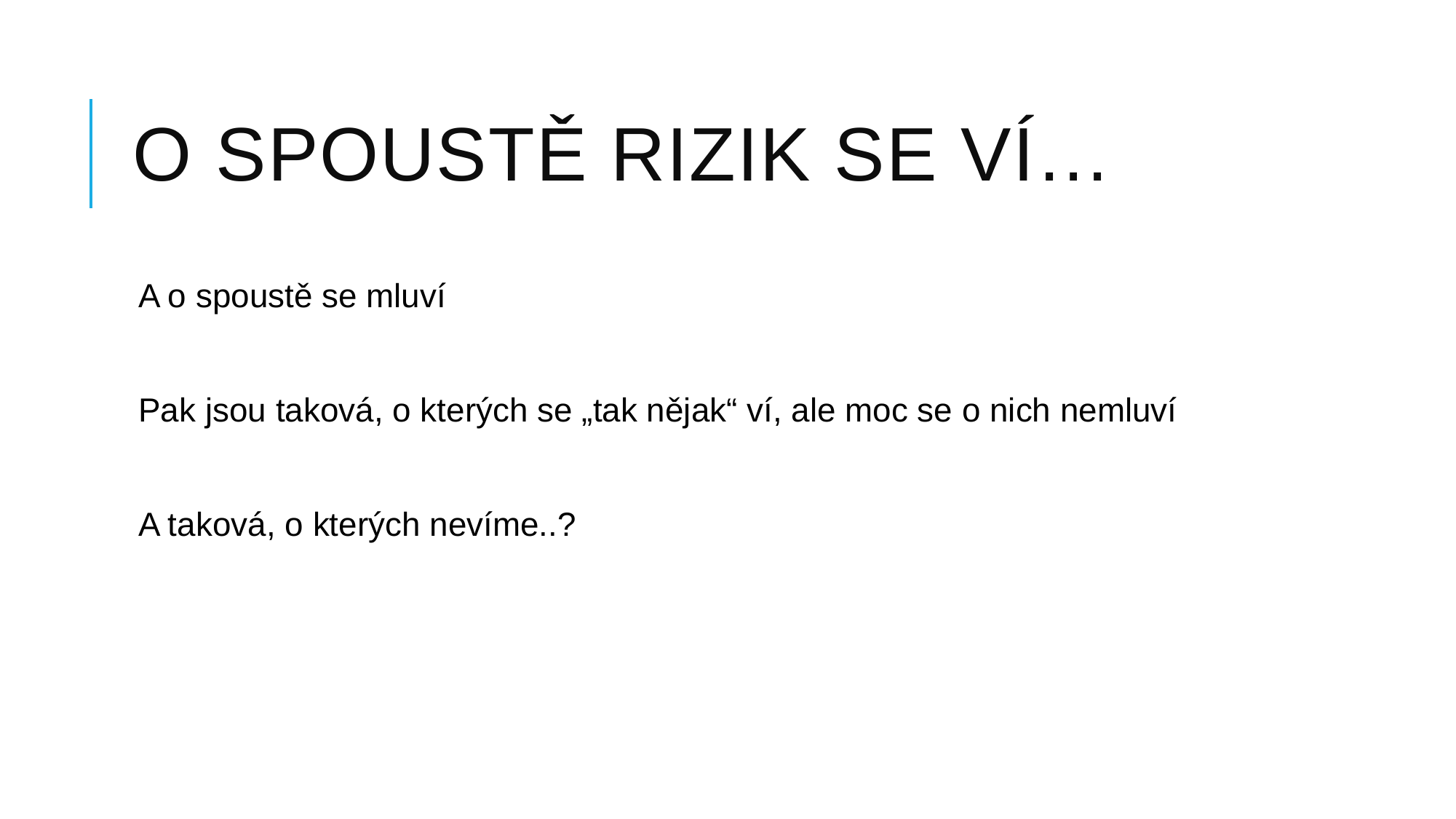

# O spoustě rizik se ví…
A o spoustě se mluví

Pak jsou taková, o kterých se „tak nějak“ ví, ale moc se o nich nemluví

A taková, o kterých nevíme..?